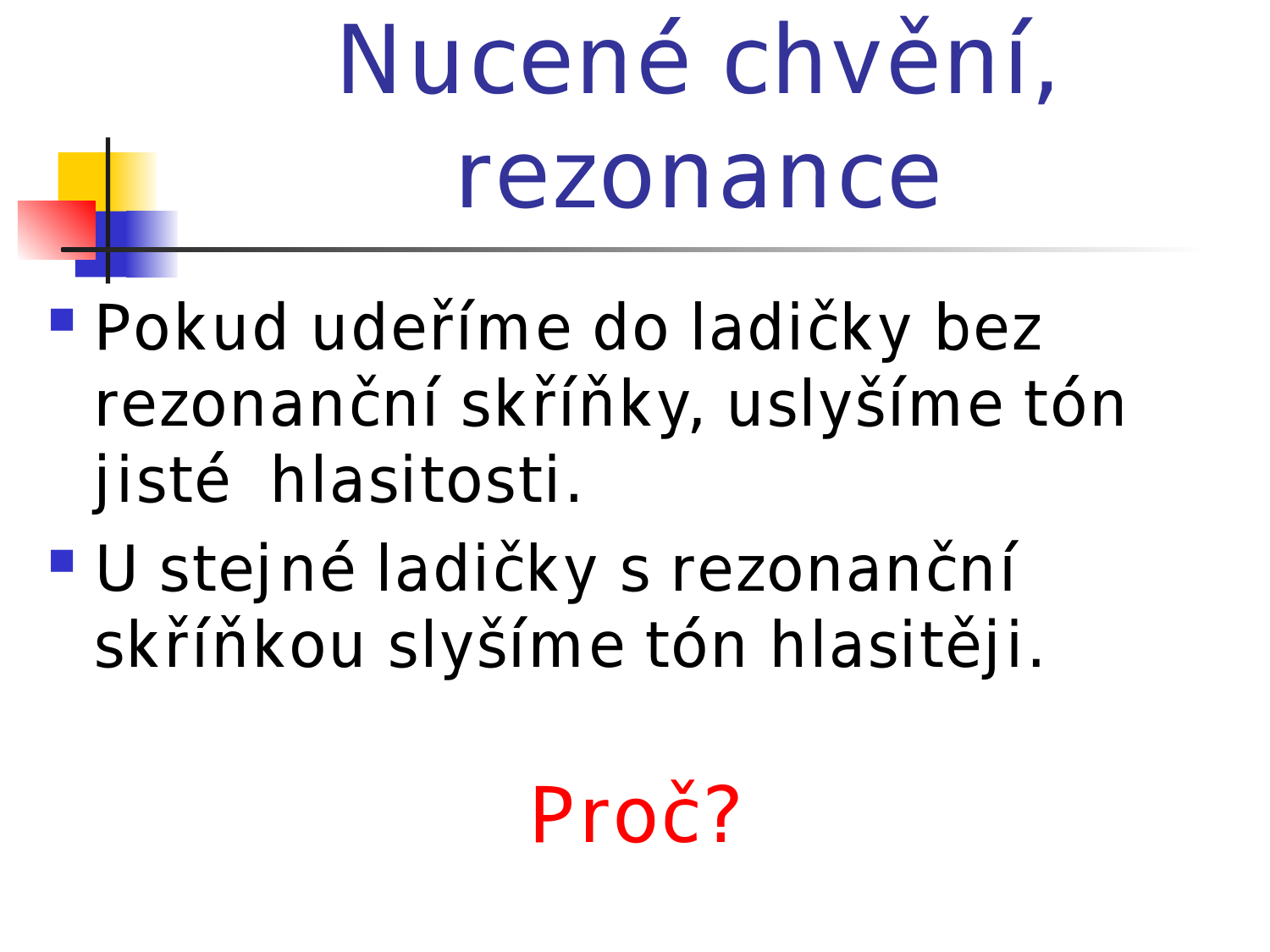

# Nucené chvění, rezonance
Pokud udeříme do ladičky bez rezonanční skříňky, uslyšíme tón jisté  hlasitosti.
U stejné ladičky s rezonanční skříňkou slyšíme tón hlasitěji.

Proč?